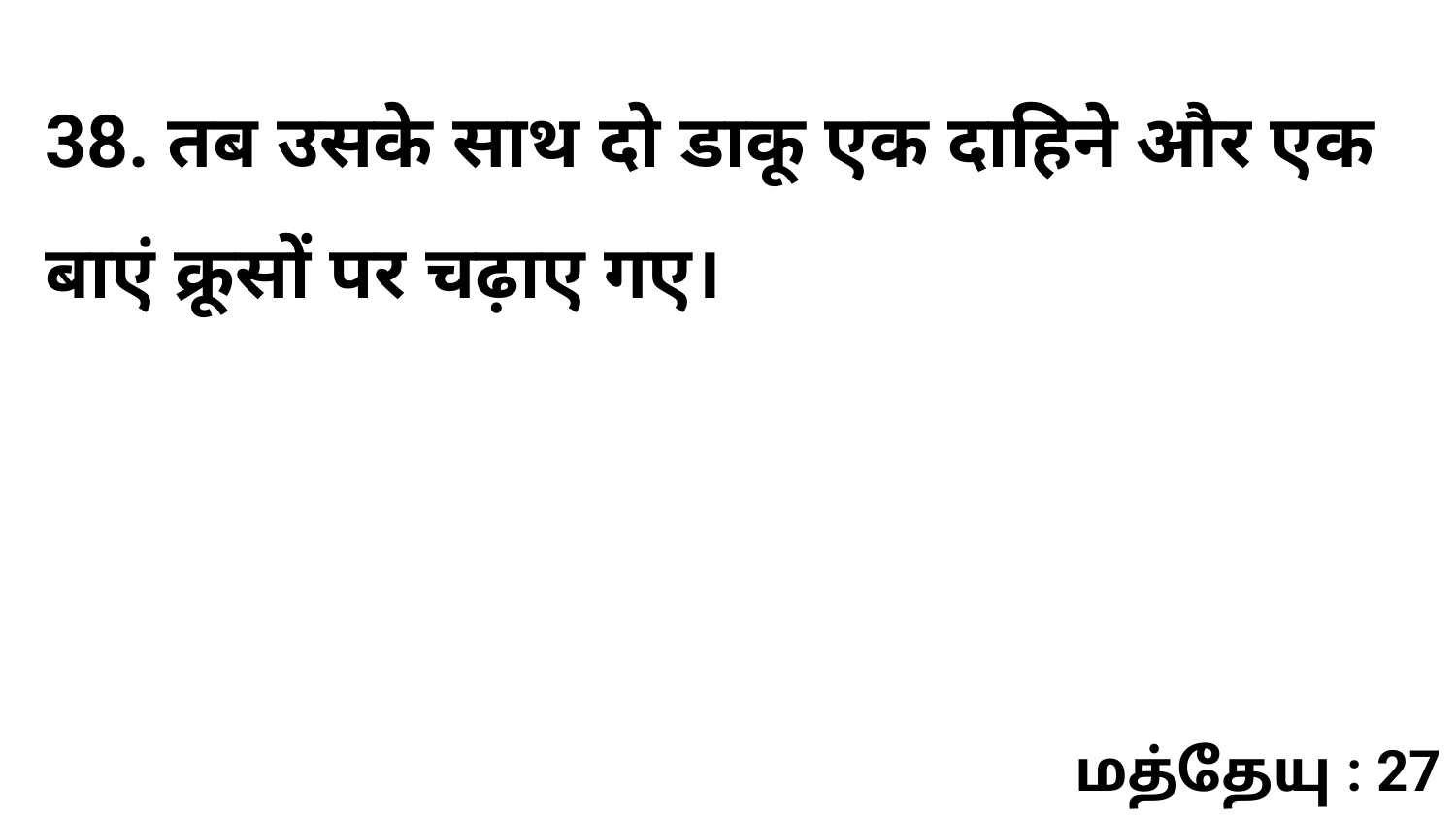

38. तब उसके साथ दो डाकू एक दाहिने और एक बाएं क्रूसों पर चढ़ाए गए।
மத்தேயு : 27